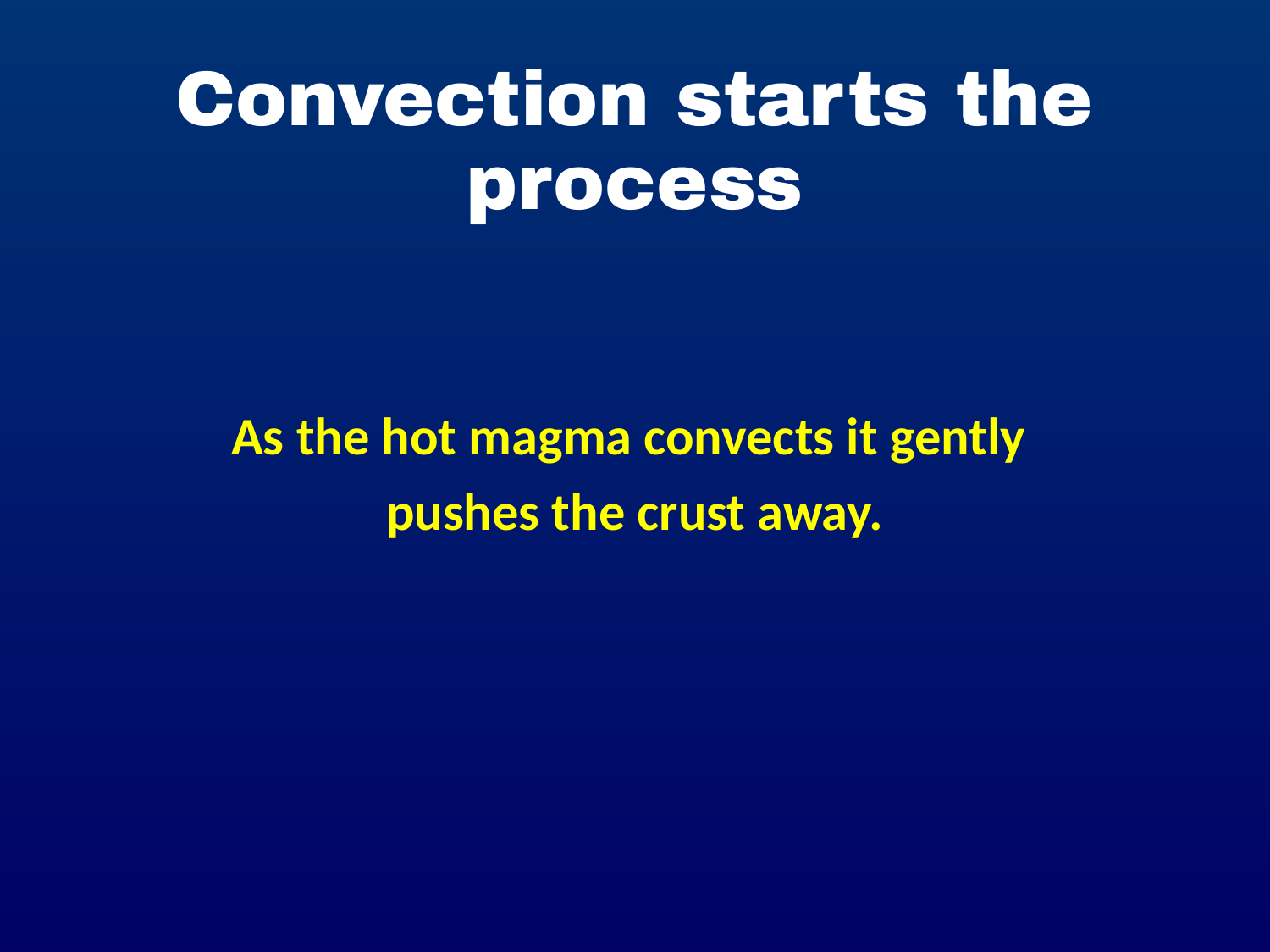

# Convection starts the process
As the hot magma convects it gently
pushes the crust away.